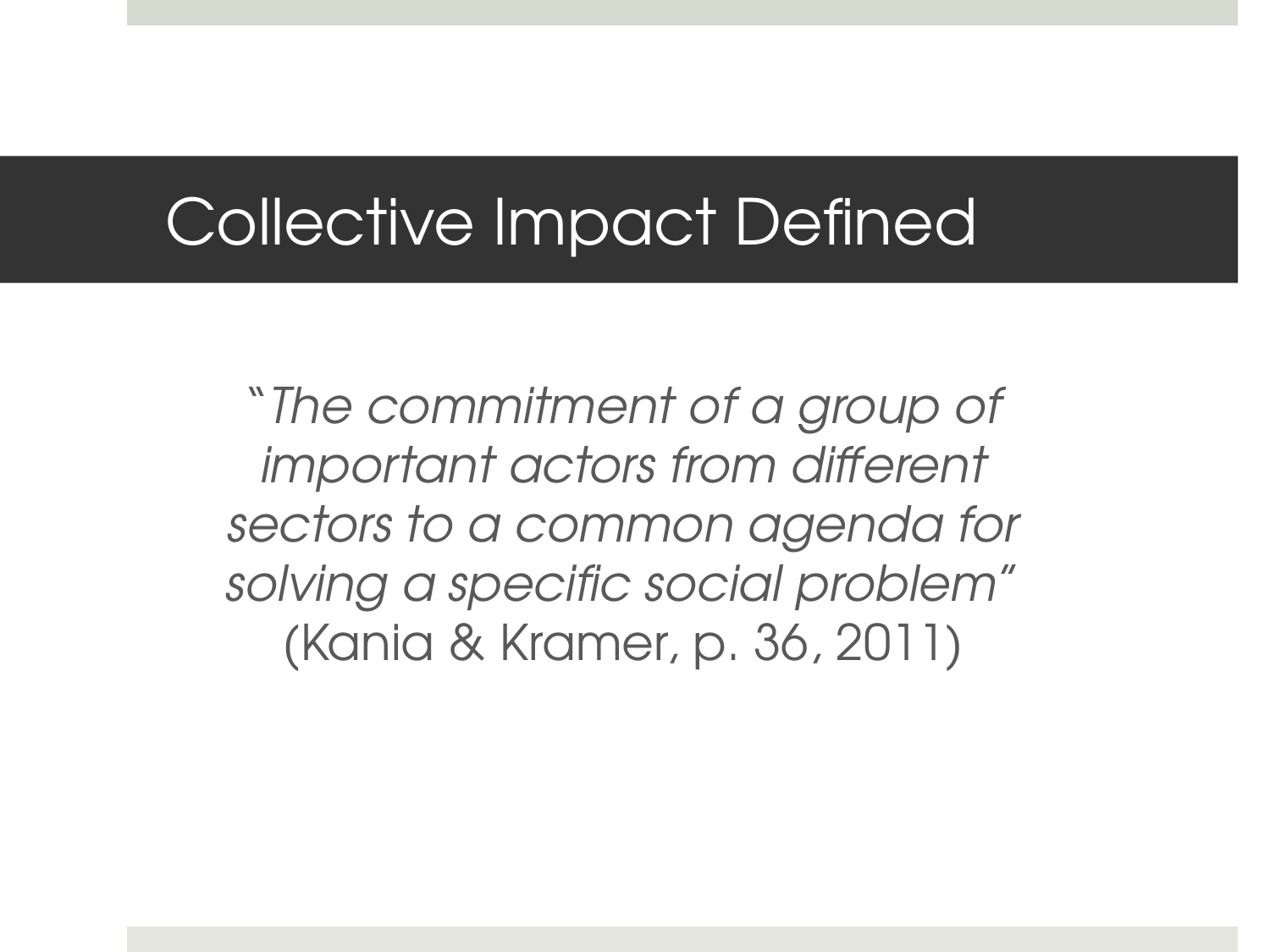

# Collective Impact Defined
“The commitment of a group of important actors from different sectors to a common agenda for solving a specific social problem” (Kania & Kramer, p. 36, 2011)

2015 STATE CONFERENCE